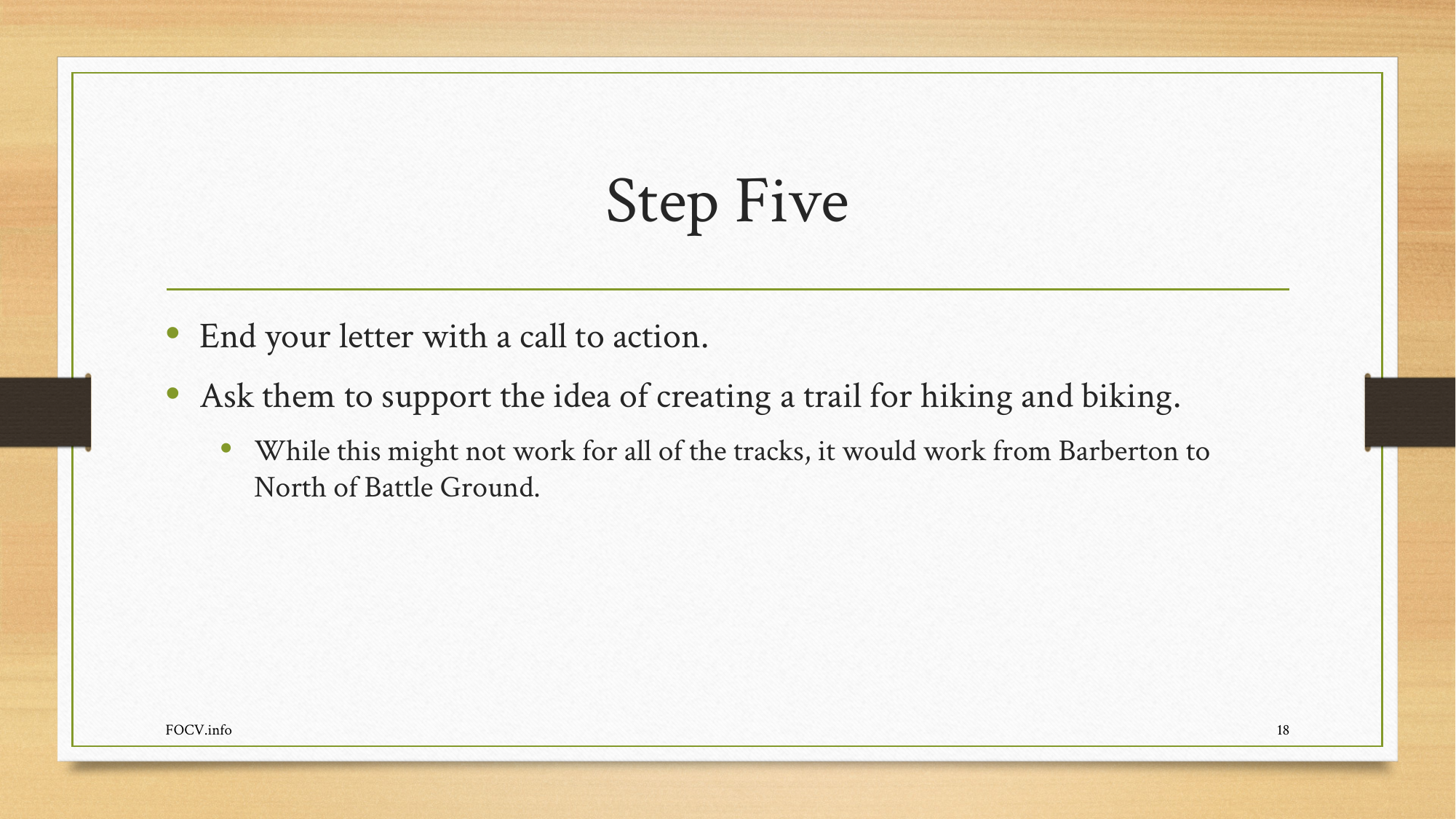

# Step Five
End your letter with a call to action.
Ask them to support the idea of creating a trail for hiking and biking.
While this might not work for all of the tracks, it would work from Barberton to North of Battle Ground.

FOCV.info
18